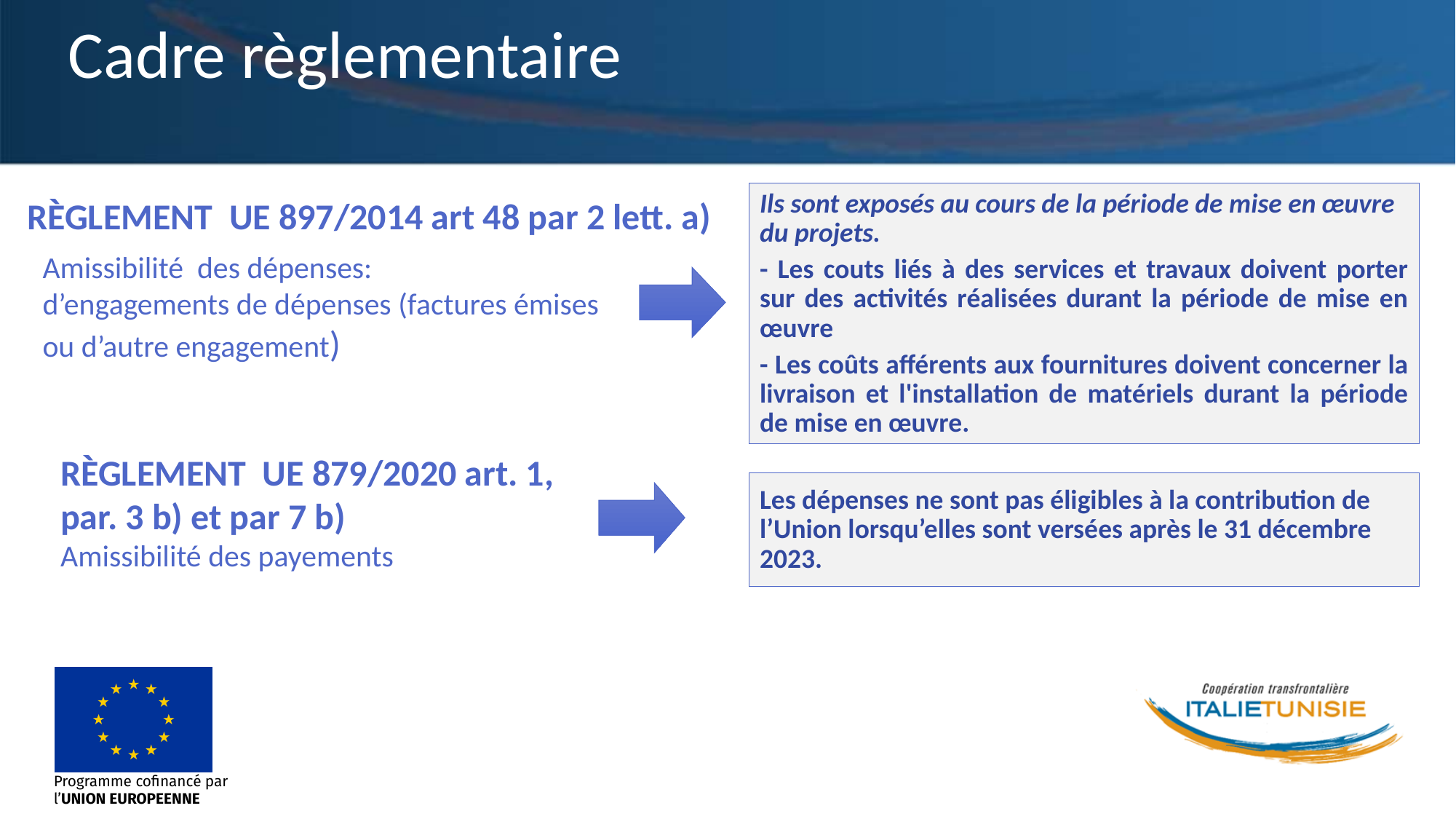

# Cadre règlementaire

Ils sont exposés au cours de la période de mise en œuvre du projets.
- Les couts liés à des services et travaux doivent porter sur des activités réalisées durant la période de mise en œuvre
- Les coûts afférents aux fournitures doivent concerner la livraison et l'installation de matériels durant la période de mise en œuvre.
RÈGLEMENT  UE 897/2014 art 48 par 2 lett. a)
Amissibilité  des dépenses:
d’engagements de dépenses (factures émises ou d’autre engagement)

RÈGLEMENT  UE 879/2020 art. 1,
par. 3 b) et par 7 b)
Amissibilité des payements
Les dépenses ne sont pas éligibles à la contribution de l’Union lorsqu’elles sont versées après le 31 décembre 2023.